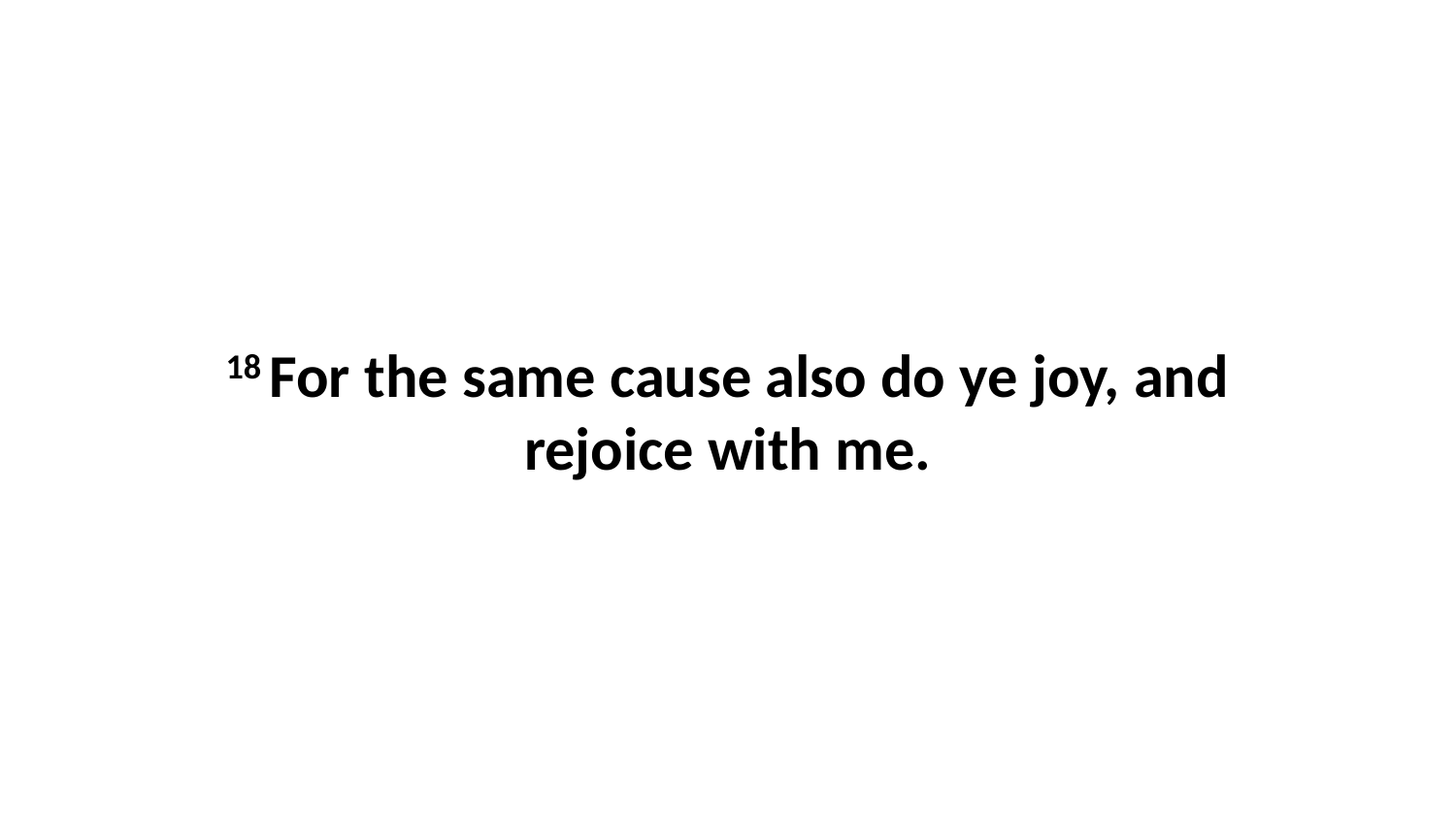

18 For the same cause also do ye joy, and rejoice with me.